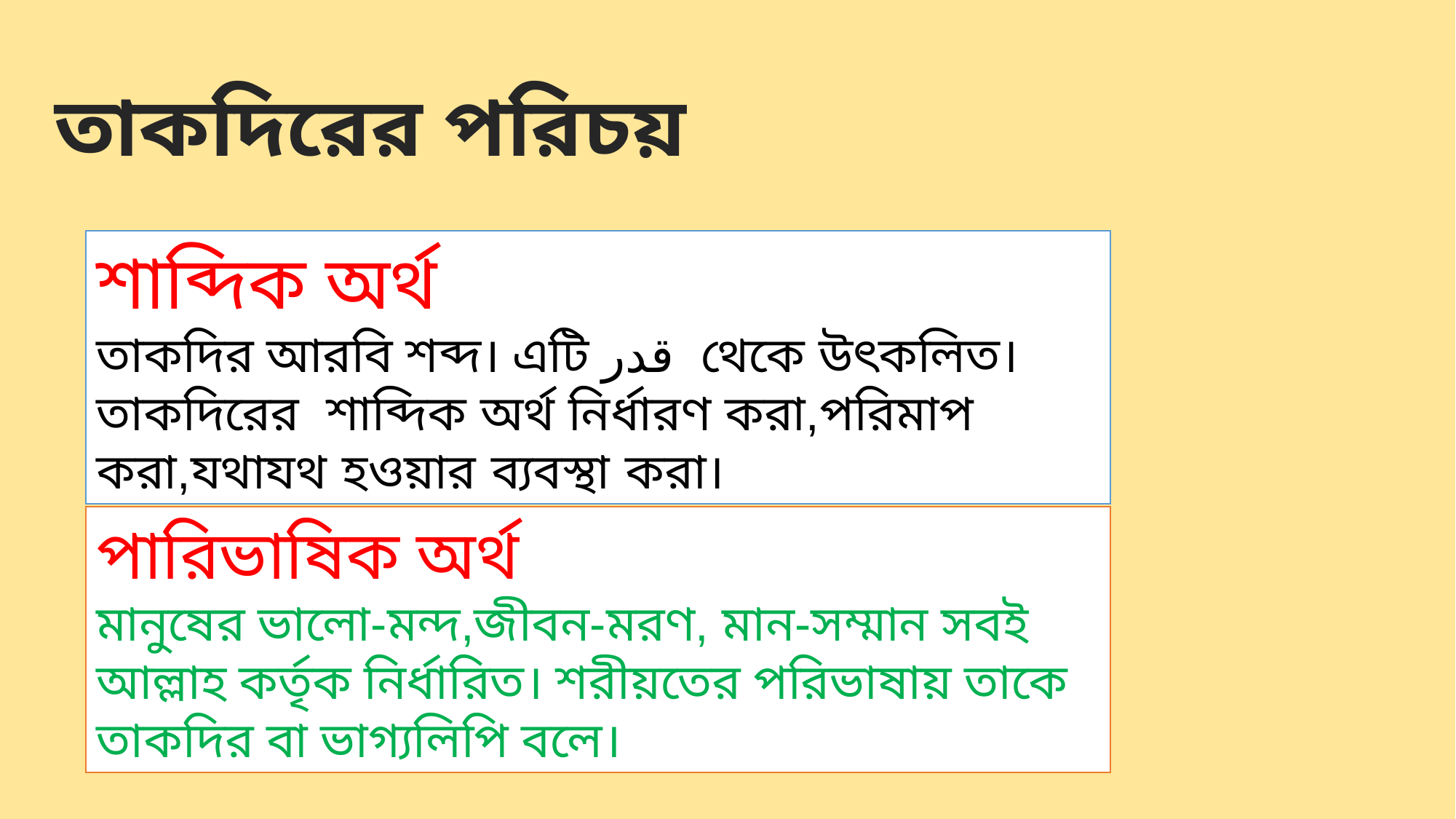

তাকদিরের পরিচয়
শাব্দিক অর্থ
তাকদির আরবি শব্দ। এটি قدر  থেকে উৎকলিত। তাকদিরের  শাব্দিক অর্থ নির্ধারণ করা,পরিমাপ করা,যথাযথ হওয়ার ব্যবস্থা করা।
পারিভাষিক অর্থ
মানুষের ভালো-মন্দ,জীবন-মরণ, মান-সম্মান সবই আল্লাহ কর্তৃক নির্ধারিত। শরীয়তের পরিভাষায় তাকে তাকদির বা ভাগ্যলিপি বলে।